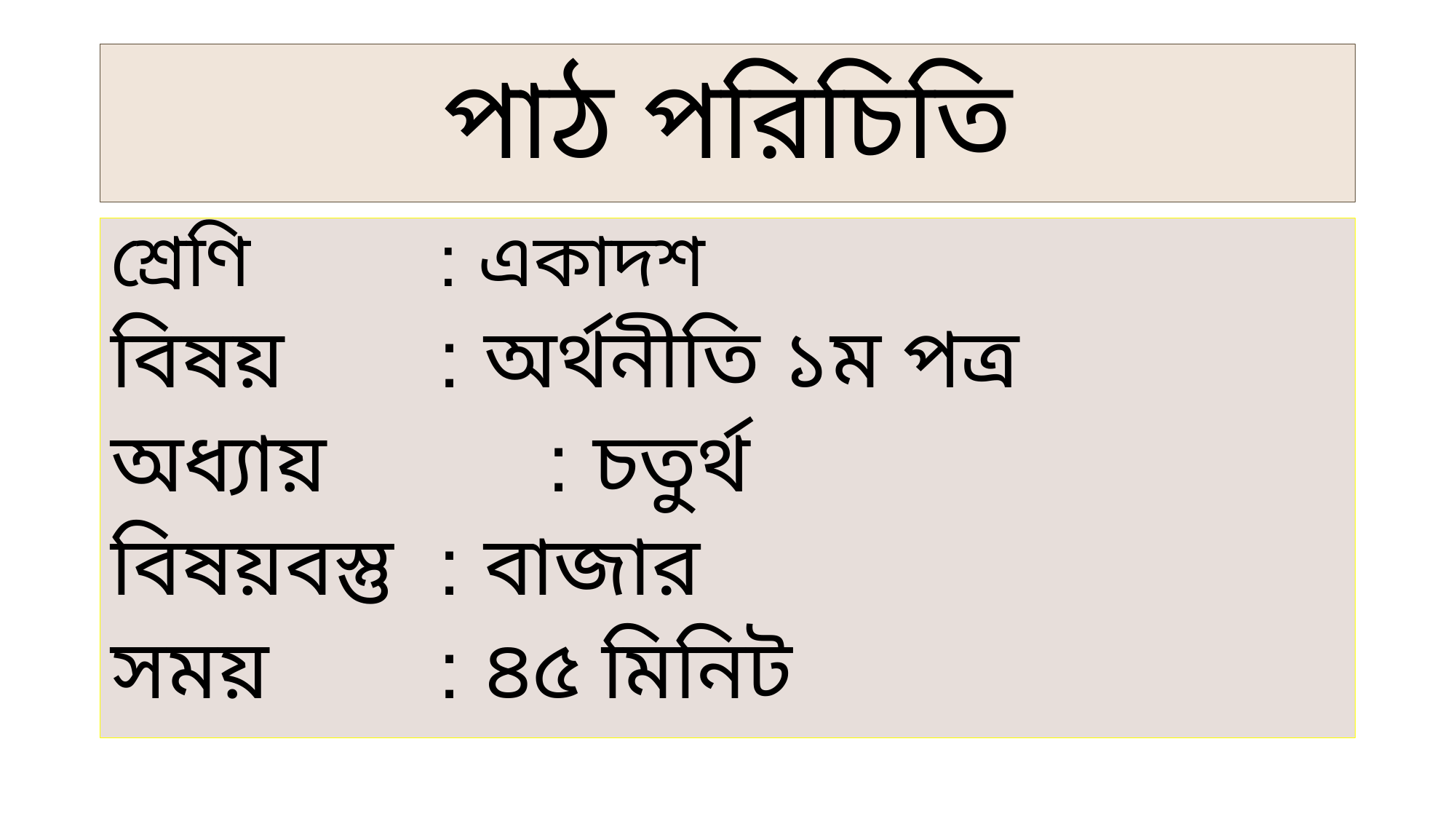

# পাঠ পরিচিতি
শ্রেণি 		: একাদশ
বিষয়		: অর্থনীতি ১ম পত্র
অধ্যায় 		: চতুর্থ
বিষয়বস্তু 	: বাজার
সময় 		: ৪৫ মিনিট